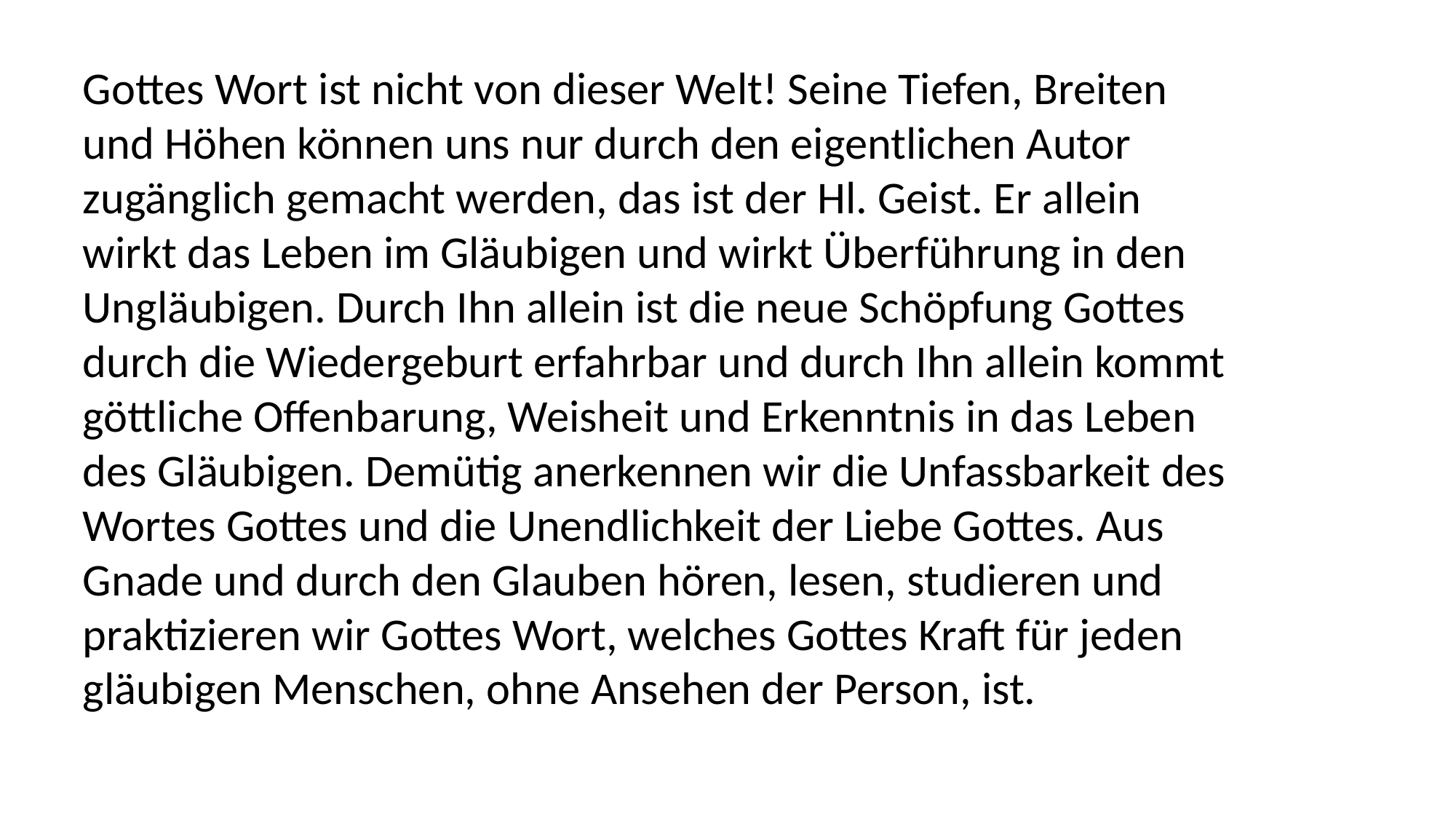

Gottes Wort ist nicht von dieser Welt! Seine Tiefen, Breiten
und Höhen können uns nur durch den eigentlichen Autor
zugänglich gemacht werden, das ist der Hl. Geist. Er allein
wirkt das Leben im Gläubigen und wirkt Überführung in den
Ungläubigen. Durch Ihn allein ist die neue Schöpfung Gottes
durch die Wiedergeburt erfahrbar und durch Ihn allein kommt
göttliche Offenbarung, Weisheit und Erkenntnis in das Leben
des Gläubigen. Demütig anerkennen wir die Unfassbarkeit des
Wortes Gottes und die Unendlichkeit der Liebe Gottes. Aus
Gnade und durch den Glauben hören, lesen, studieren und
praktizieren wir Gottes Wort, welches Gottes Kraft für jeden
gläubigen Menschen, ohne Ansehen der Person, ist.